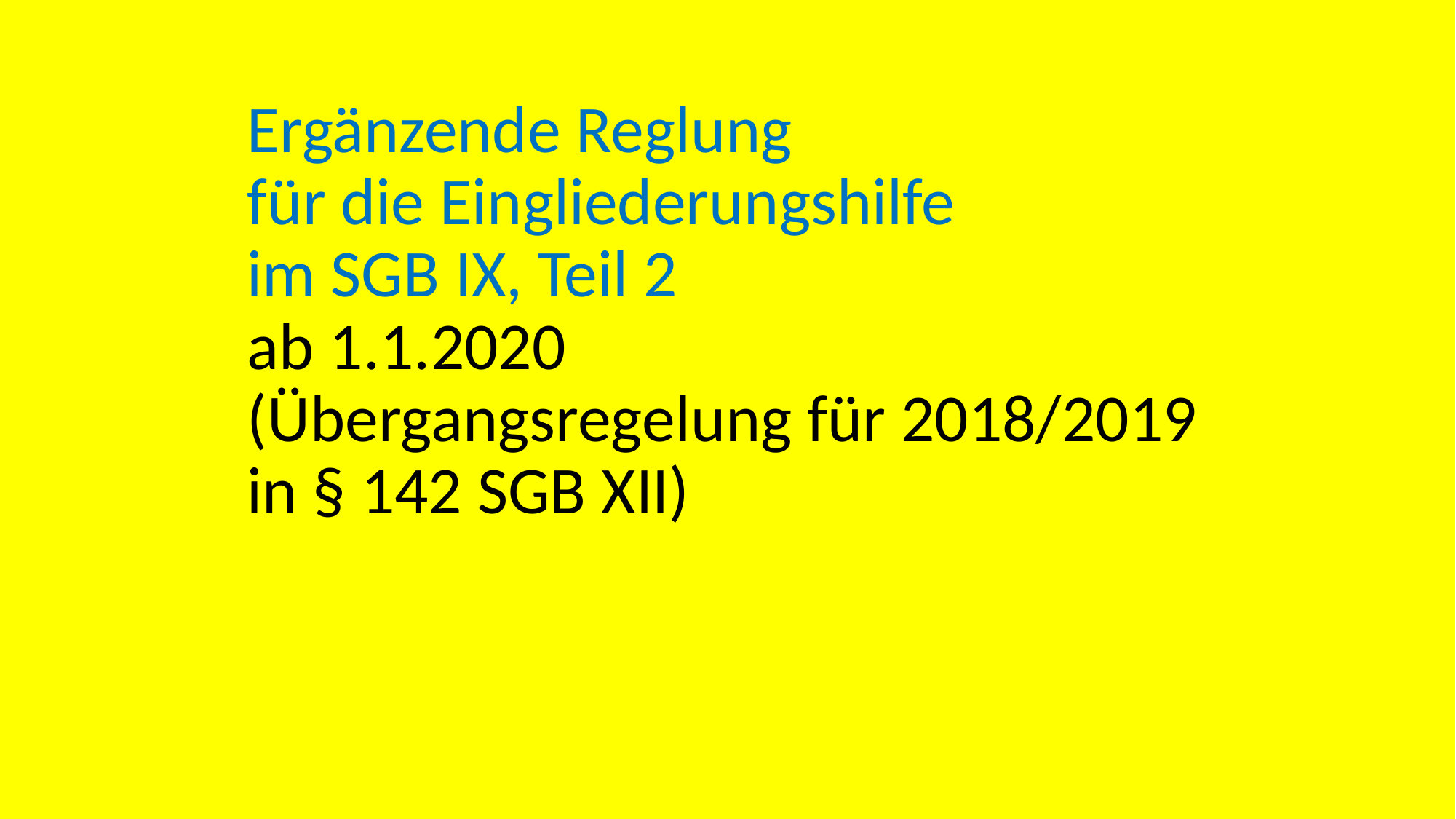

# Ergänzende Reglung für die Eingliederungshilfe im SGB IX, Teil 2 ab 1.1.2020 (Übergangsregelung für 2018/2019 in § 142 SGB XII)